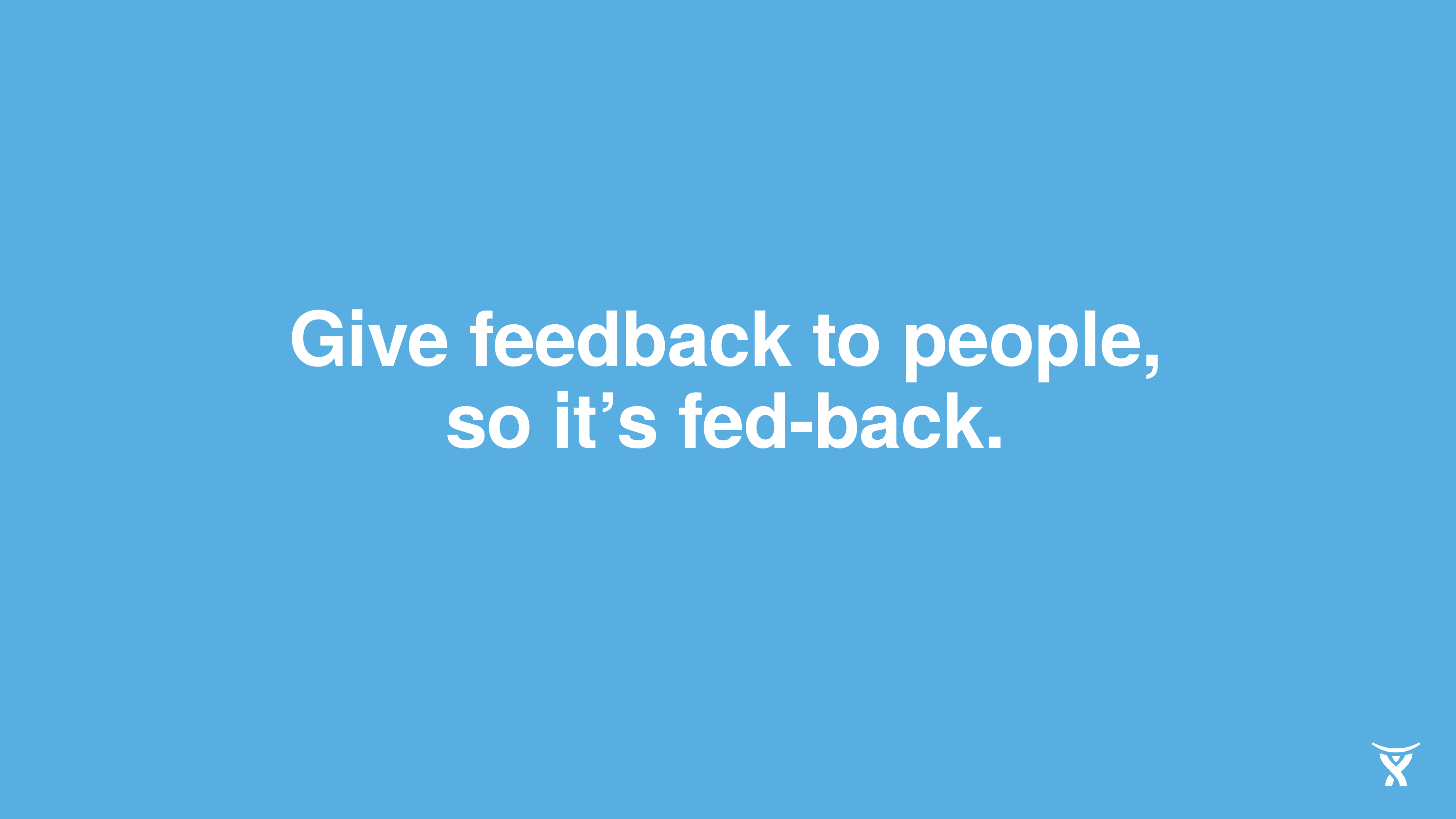

Give feedback to people, so it’s fed-back.